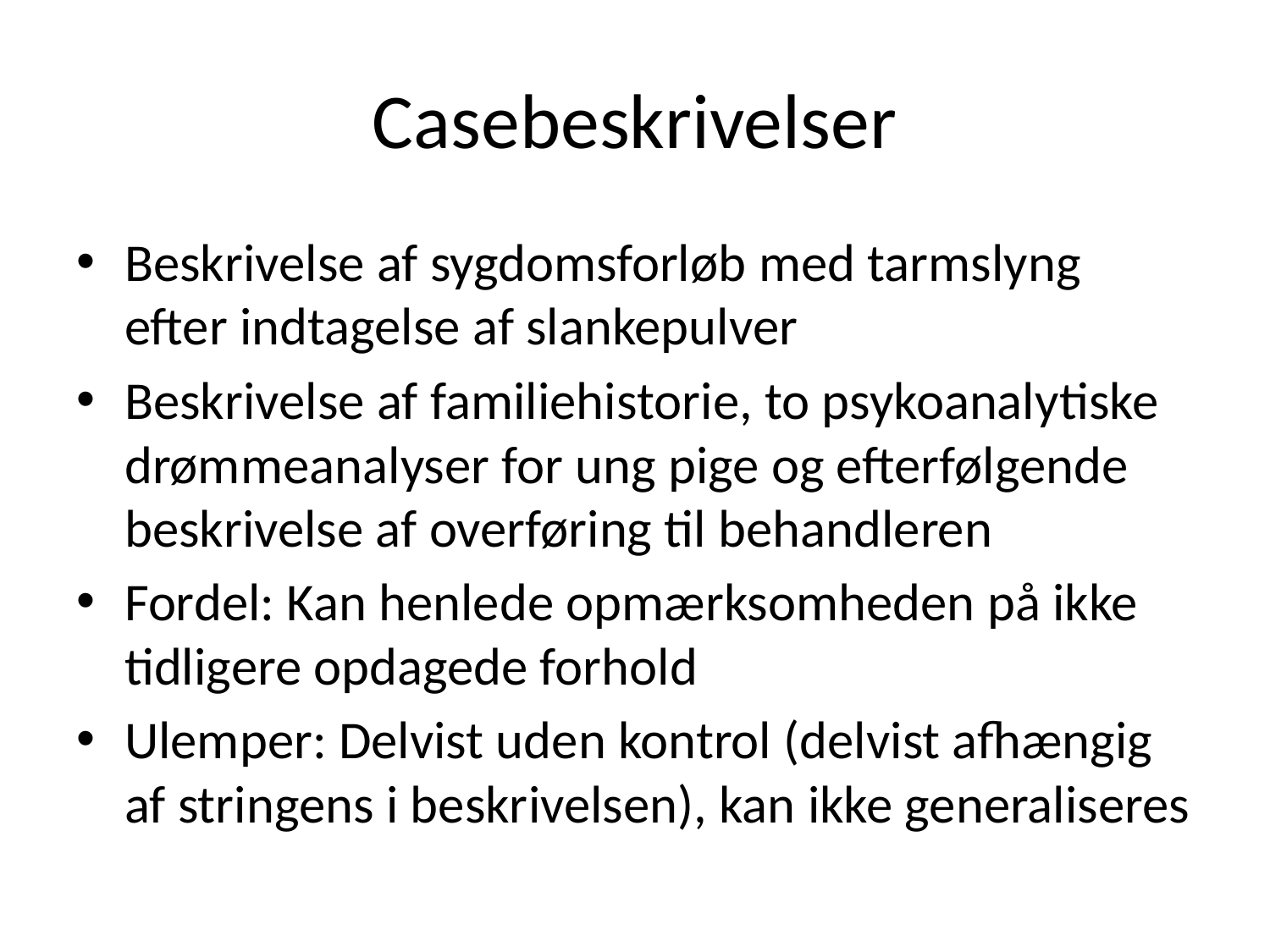

# Casebeskrivelser
Beskrivelse af sygdomsforløb med tarmslyng efter indtagelse af slankepulver
Beskrivelse af familiehistorie, to psykoanalytiske drømmeanalyser for ung pige og efterfølgende beskrivelse af overføring til behandleren
Fordel: Kan henlede opmærksomheden på ikke tidligere opdagede forhold
Ulemper: Delvist uden kontrol (delvist afhængig af stringens i beskrivelsen), kan ikke generaliseres